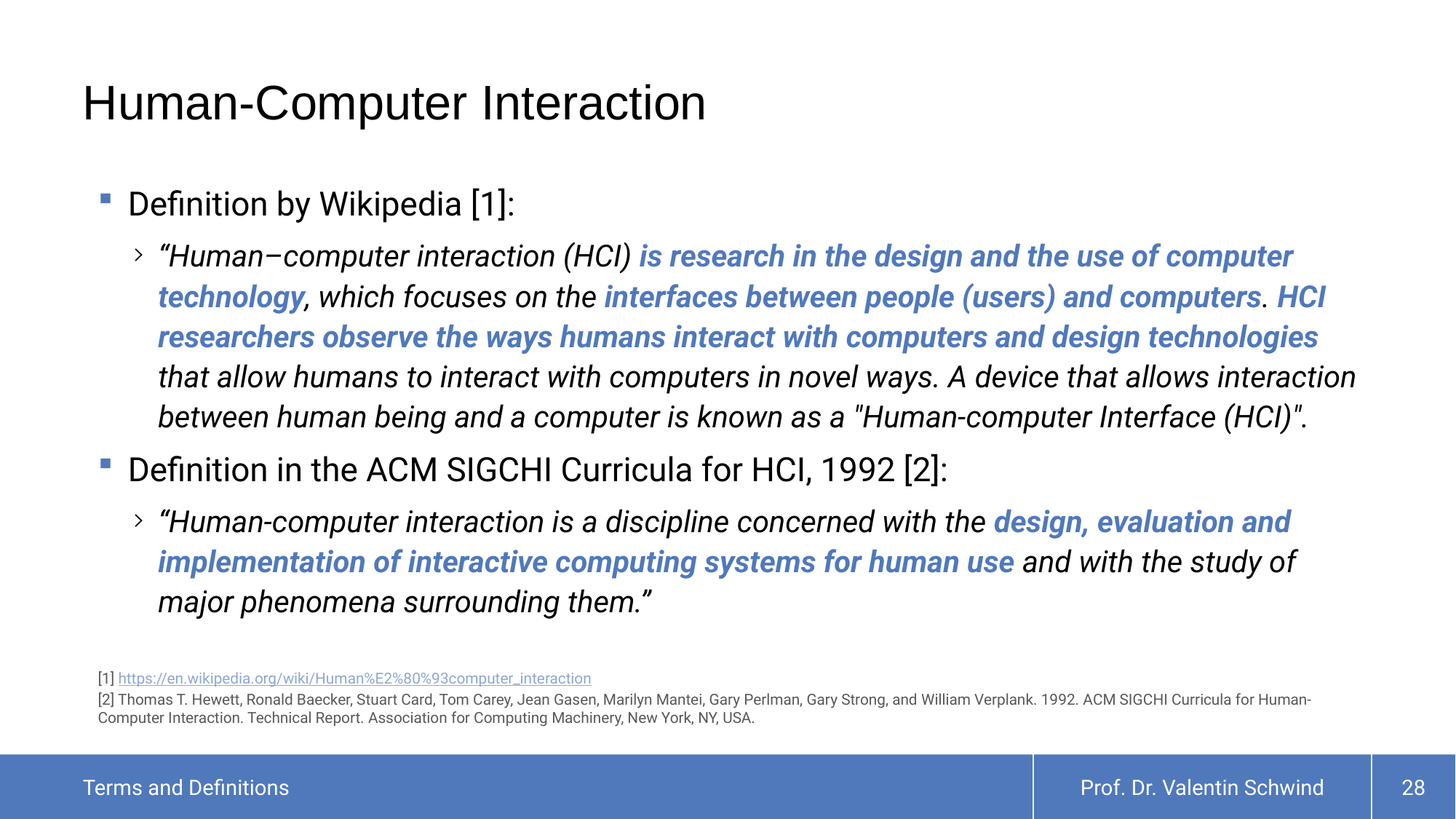

# Human-Computer Interaction
Definition by Wikipedia [1]:
“Human–computer interaction (HCI) is research in the design and the use of computer technology, which focuses on the interfaces between people (users) and computers. HCI researchers observe the ways humans interact with computers and design technologies that allow humans to interact with computers in novel ways. A device that allows interaction between human being and a computer is known as a "Human-computer Interface (HCI)".
Definition in the ACM SIGCHI Curricula for HCI, 1992 [2]:
“Human-computer interaction is a discipline concerned with the design, evaluation and implementation of interactive computing systems for human use and with the study of major phenomena surrounding them.”
[1] https://en.wikipedia.org/wiki/Human%E2%80%93computer_interaction
[2] Thomas T. Hewett, Ronald Baecker, Stuart Card, Tom Carey, Jean Gasen, Marilyn Mantei, Gary Perlman, Gary Strong, and William Verplank. 1992. ACM SIGCHI Curricula for Human-Computer Interaction. Technical Report. Association for Computing Machinery, New York, NY, USA.
Terms and Definitions
Prof. Dr. Valentin Schwind
28